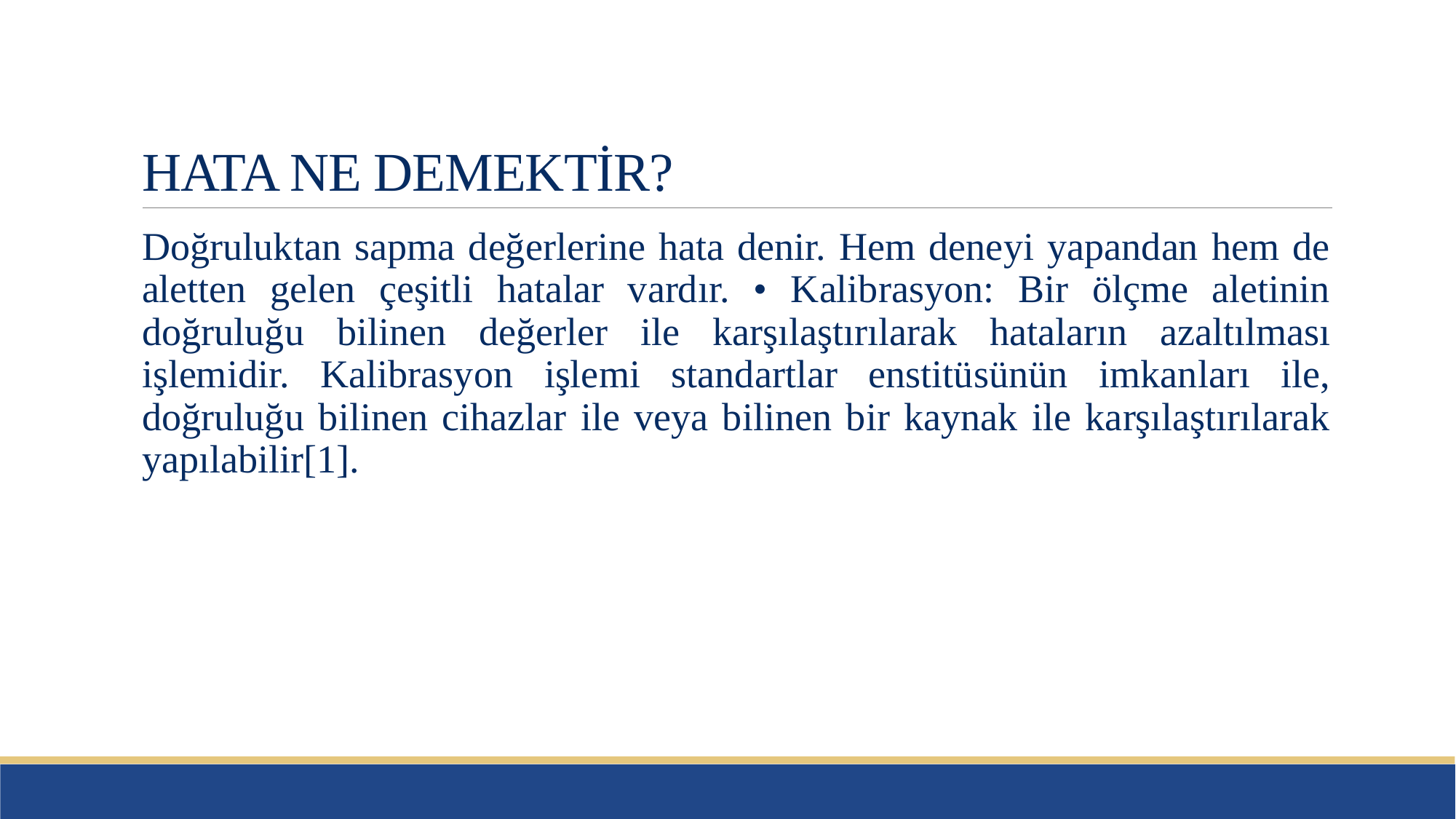

# HATA NE DEMEKTİR?
Doğruluktan sapma değerlerine hata denir. Hem deneyi yapandan hem de aletten gelen çeşitli hatalar vardır. • Kalibrasyon: Bir ölçme aletinin doğruluğu bilinen değerler ile karşılaştırılarak hataların azaltılması işlemidir. Kalibrasyon işlemi standartlar enstitüsünün imkanları ile, doğruluğu bilinen cihazlar ile veya bilinen bir kaynak ile karşılaştırılarak yapılabilir[1].